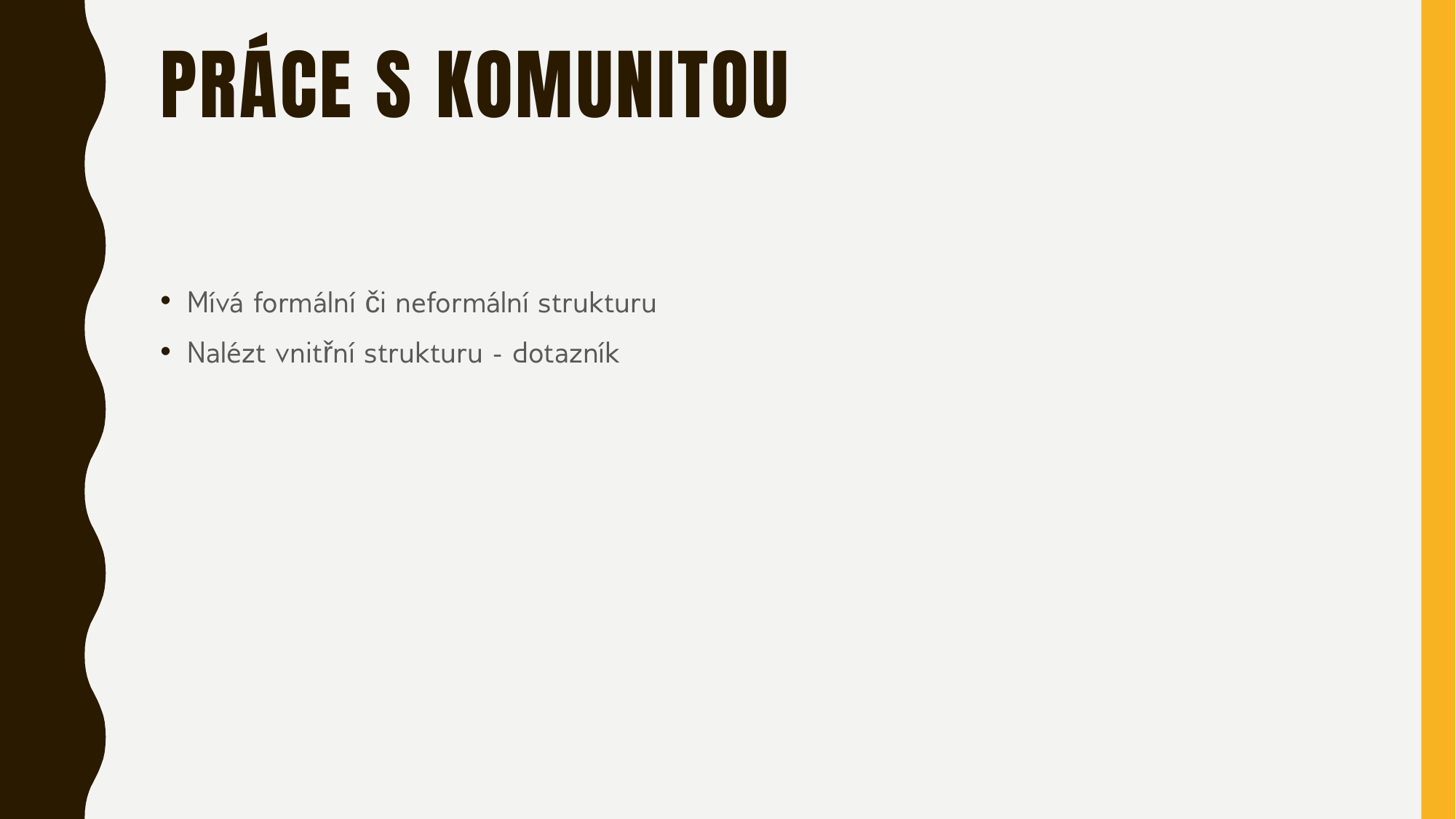

# Práce s komunitou
Mívá formální či neformální strukturu
Nalézt vnitřní strukturu - dotazník